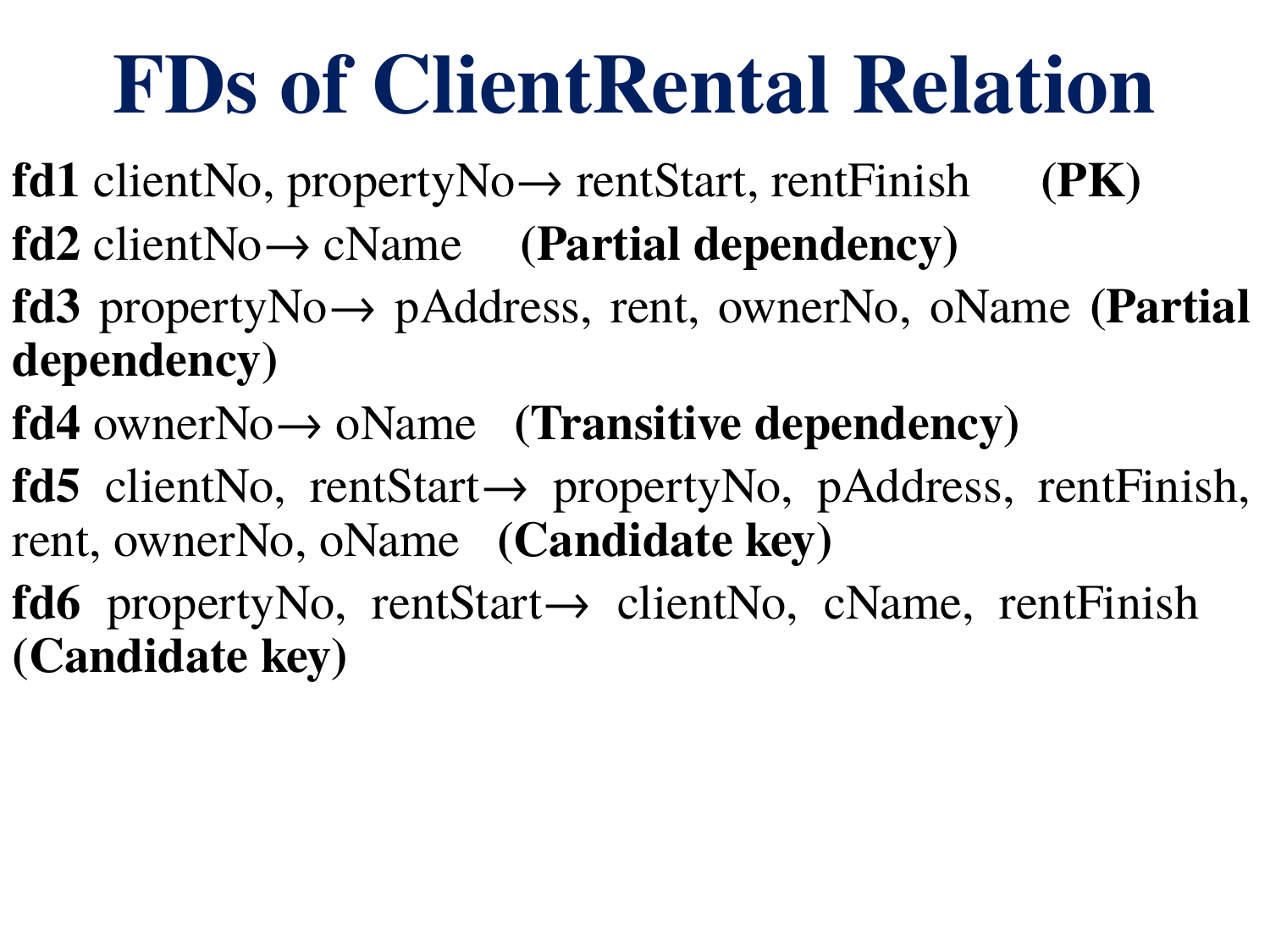

# FDs of ClientRental Relation
fd1 clientNo, propertyNo→ rentStart, rentFinish 	 (PK)
fd2 clientNo→ cName 	(Partial dependency)
fd3 propertyNo→ pAddress, rent, ownerNo, oName (Partial dependency)
fd4 ownerNo→ oName   (Transitive dependency)
fd5 clientNo, rentStart→ propertyNo, pAddress, rentFinish, rent, ownerNo, oName   (Candidate key)
fd6 propertyNo, rentStart→ clientNo, cName, rentFinish   (Candidate key)